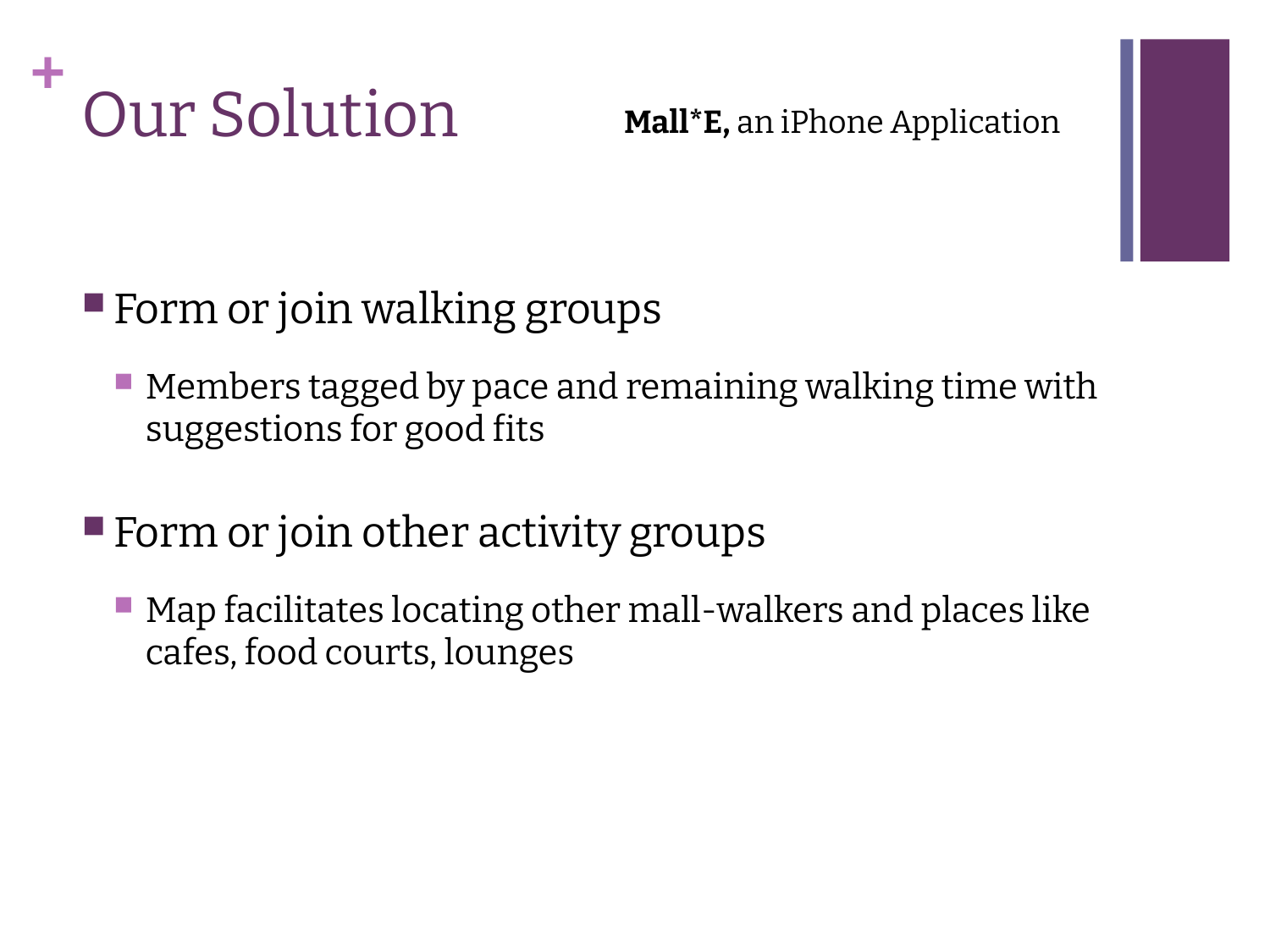

# Our Solution
Mall*E, an iPhone Application
Form or join walking groups
Members tagged by pace and remaining walking time with suggestions for good fits
Form or join other activity groups
Map facilitates locating other mall-walkers and places like cafes, food courts, lounges